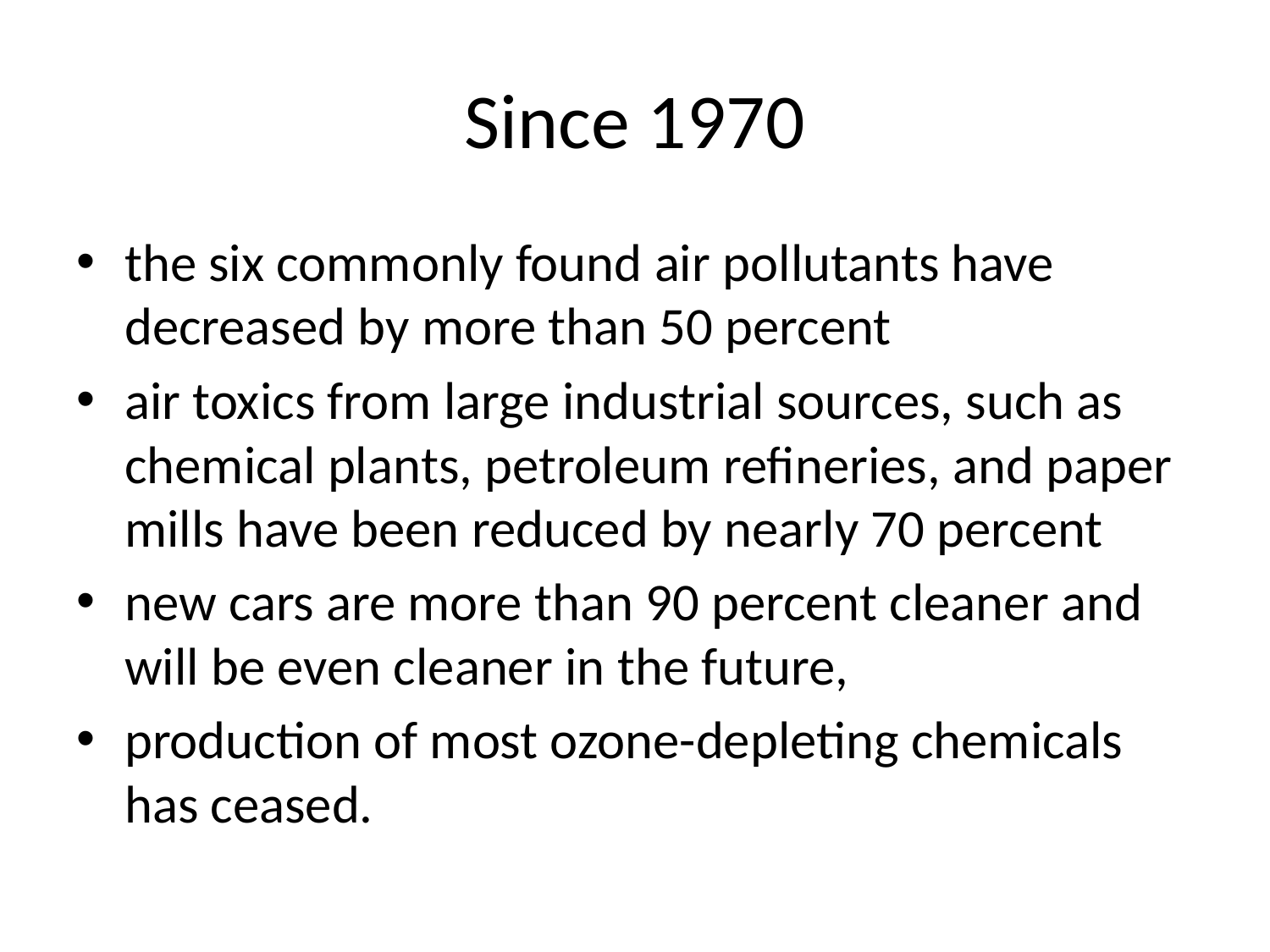

# Since 1970
the six commonly found air pollutants have decreased by more than 50 percent
air toxics from large industrial sources, such as chemical plants, petroleum refineries, and paper mills have been reduced by nearly 70 percent
new cars are more than 90 percent cleaner and will be even cleaner in the future,
production of most ozone-depleting chemicals has ceased.